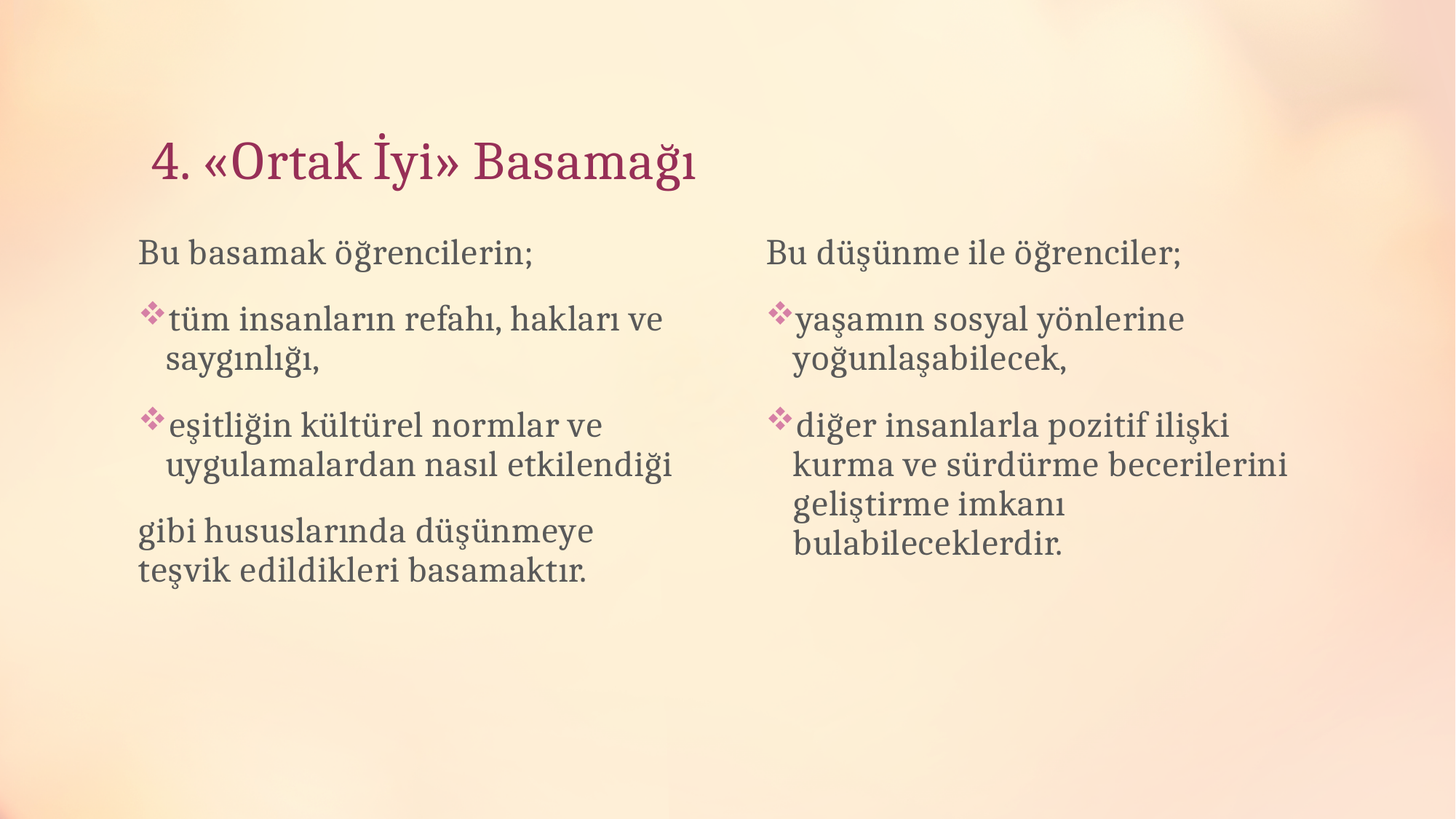

# 4. «Ortak İyi» Basamağı
Bu düşünme ile öğrenciler;
yaşamın sosyal yönlerine yoğunlaşabilecek,
diğer insanlarla pozitif ilişki kurma ve sürdürme becerilerini geliştirme imkanı bulabileceklerdir.

Bu basamak öğrencilerin;
tüm insanların refahı, hakları ve saygınlığı,
eşitliğin kültürel normlar ve uygulamalardan nasıl etkilendiği
gibi hususlarında düşünmeye teşvik edildikleri basamaktır.